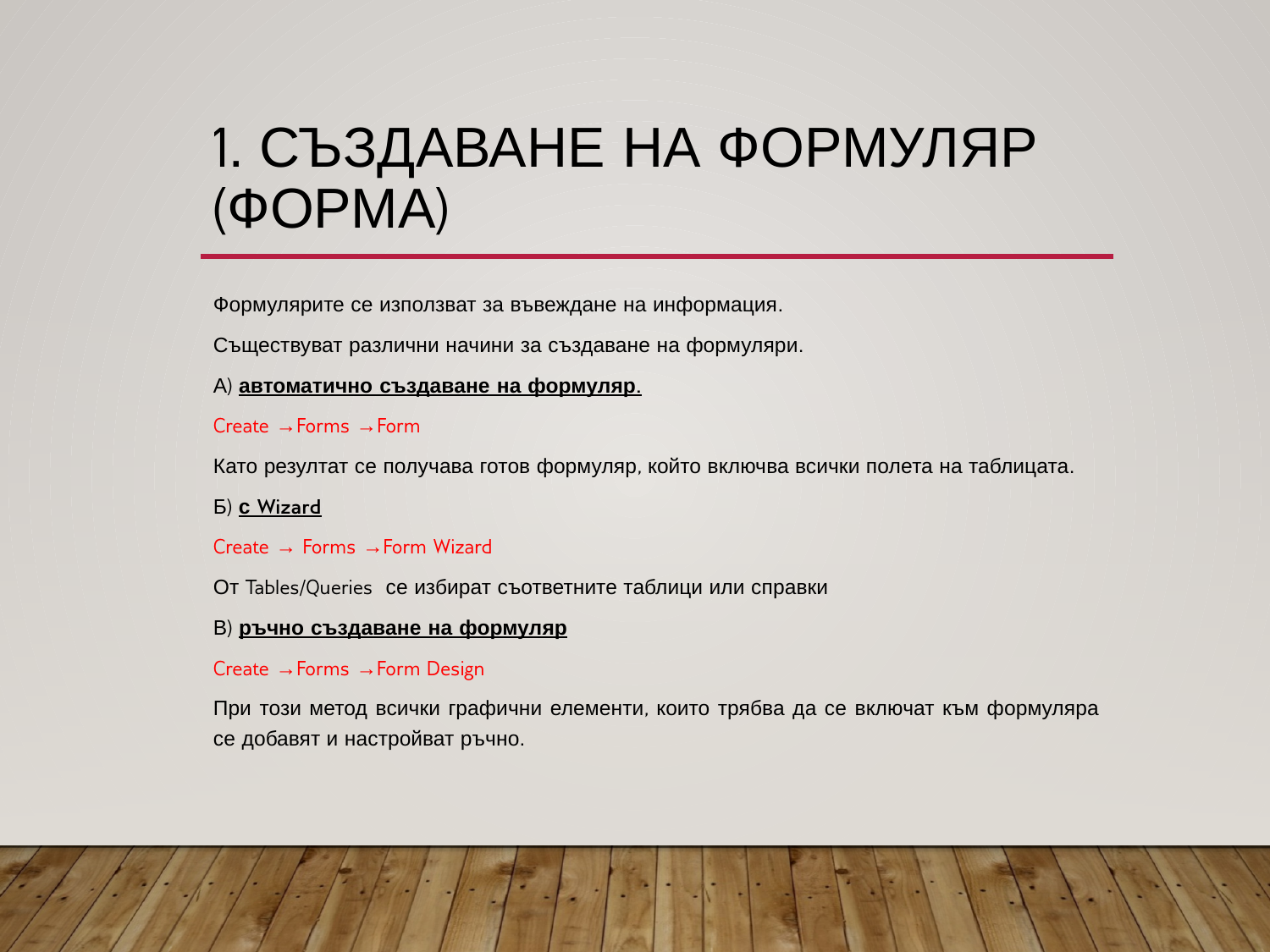

# 1. Създаване на формуляр (форма)
Формулярите се използват за въвеждане на информация.
Съществуват различни начини за създаване на формуляри.
А) автоматично създаване на формуляр.
Create →Forms →Form
Като резултат се получава готов формуляр, който включва всички полета на таблицата.
Б) с Wizard
Create → Forms →Form Wizard
От Tables/Queries  се избират съответните таблици или справки
В) ръчно създаване на формуляр
Create →Forms →Form Design
При този метод всички графични елементи, които трябва да се включат към формуляра се добавят и настройват ръчно.